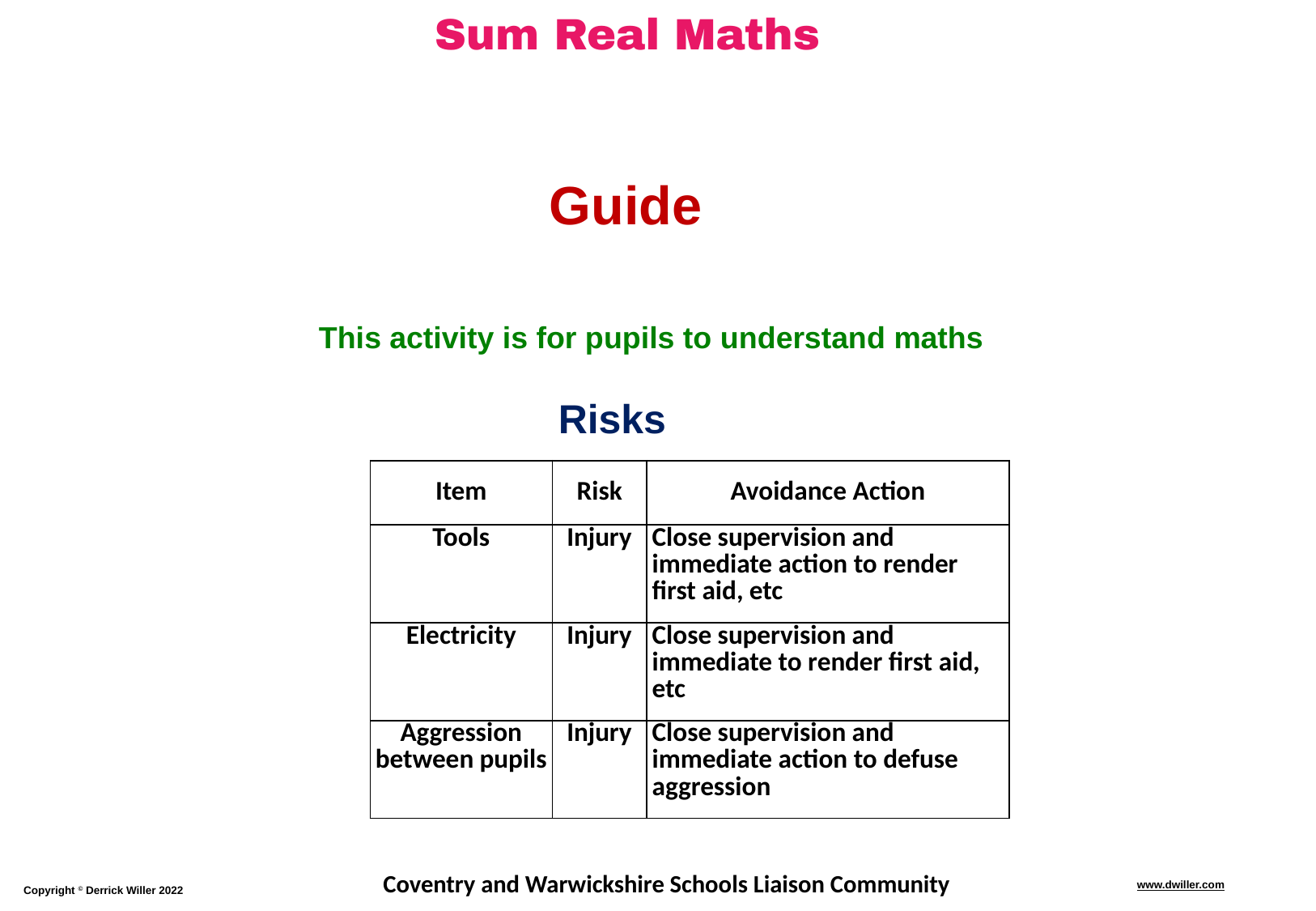

Guide
This activity is for pupils to understand maths
Risks
| Item | Risk | Avoidance Action |
| --- | --- | --- |
| Tools | Injury | Close supervision and immediate action to render first aid, etc |
| Electricity | Injury | Close supervision and immediate to render first aid, etc |
| Aggression between pupils | Injury | Close supervision and immediate action to defuse aggression |